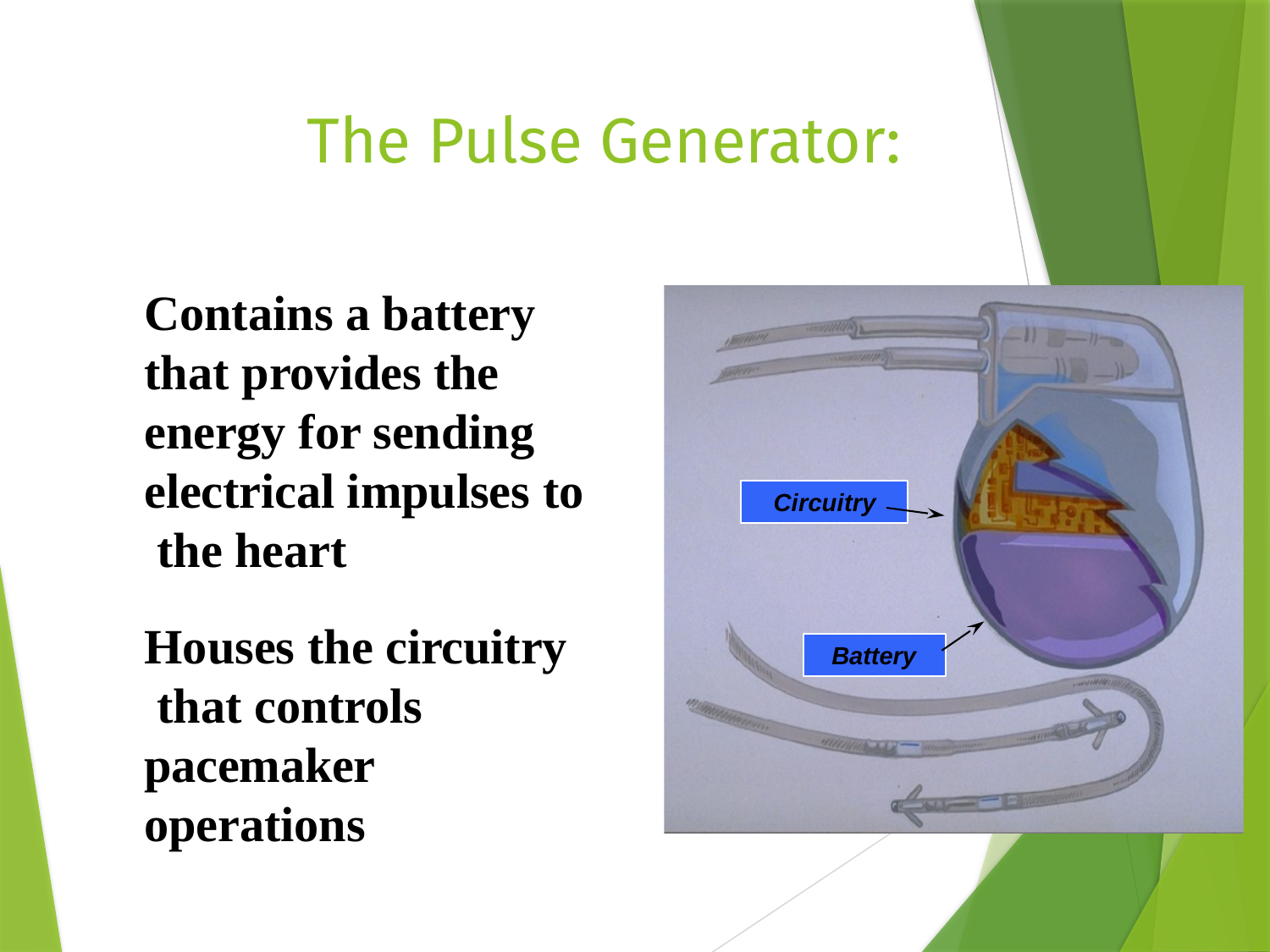

# The Pulse Generator:
Contains a battery  that provides the  energy for sending  electrical impulses to  the heart
Houses the circuitry  that controls  pacemaker  operations

Circuitry

Battery